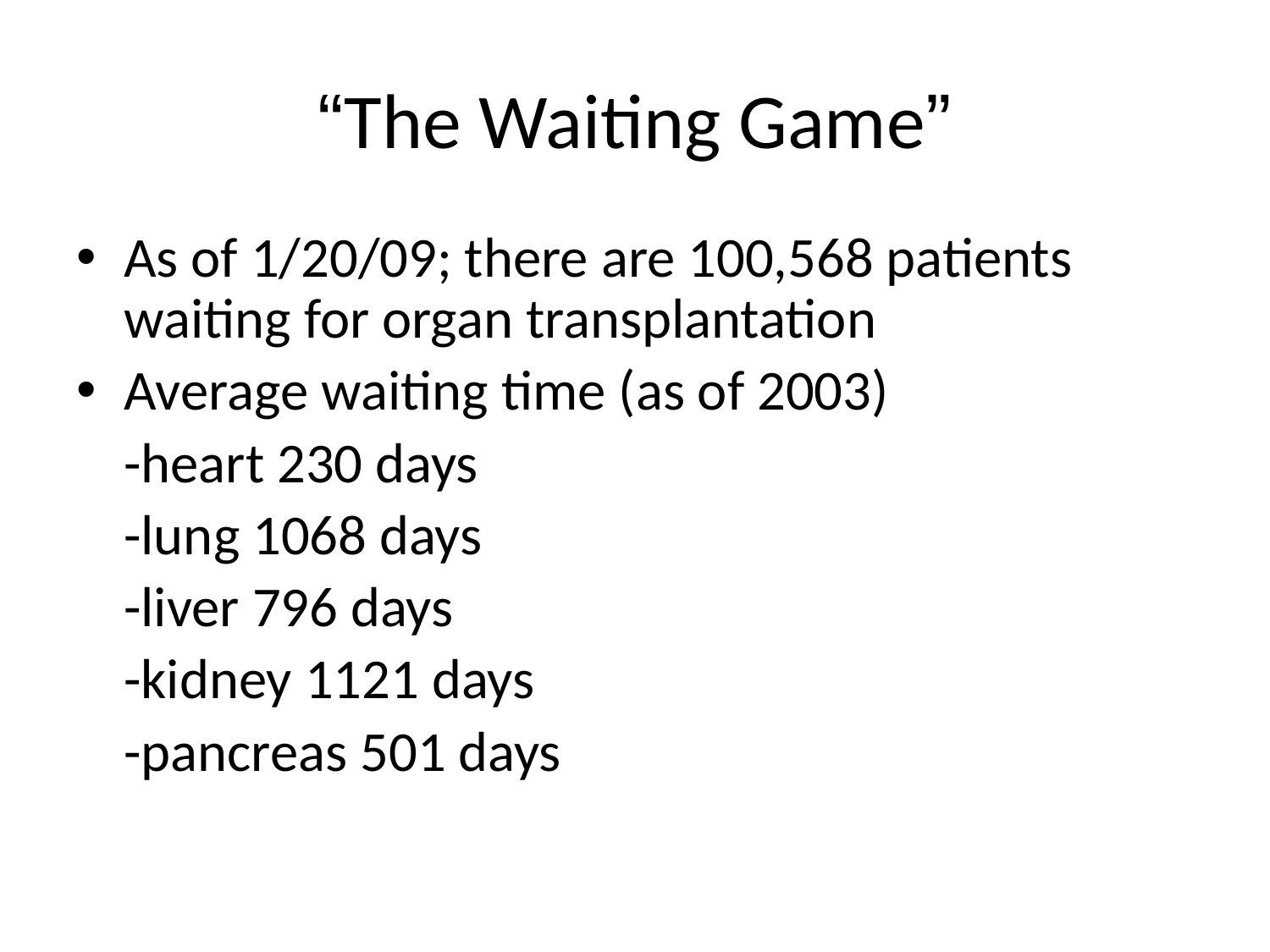

# “The Waiting Game”
As of 1/20/09; there are 100,568 patients waiting for organ transplantation
Average waiting time (as of 2003)
	-heart 230 days
	-lung 1068 days
	-liver 796 days
	-kidney 1121 days
	-pancreas 501 days